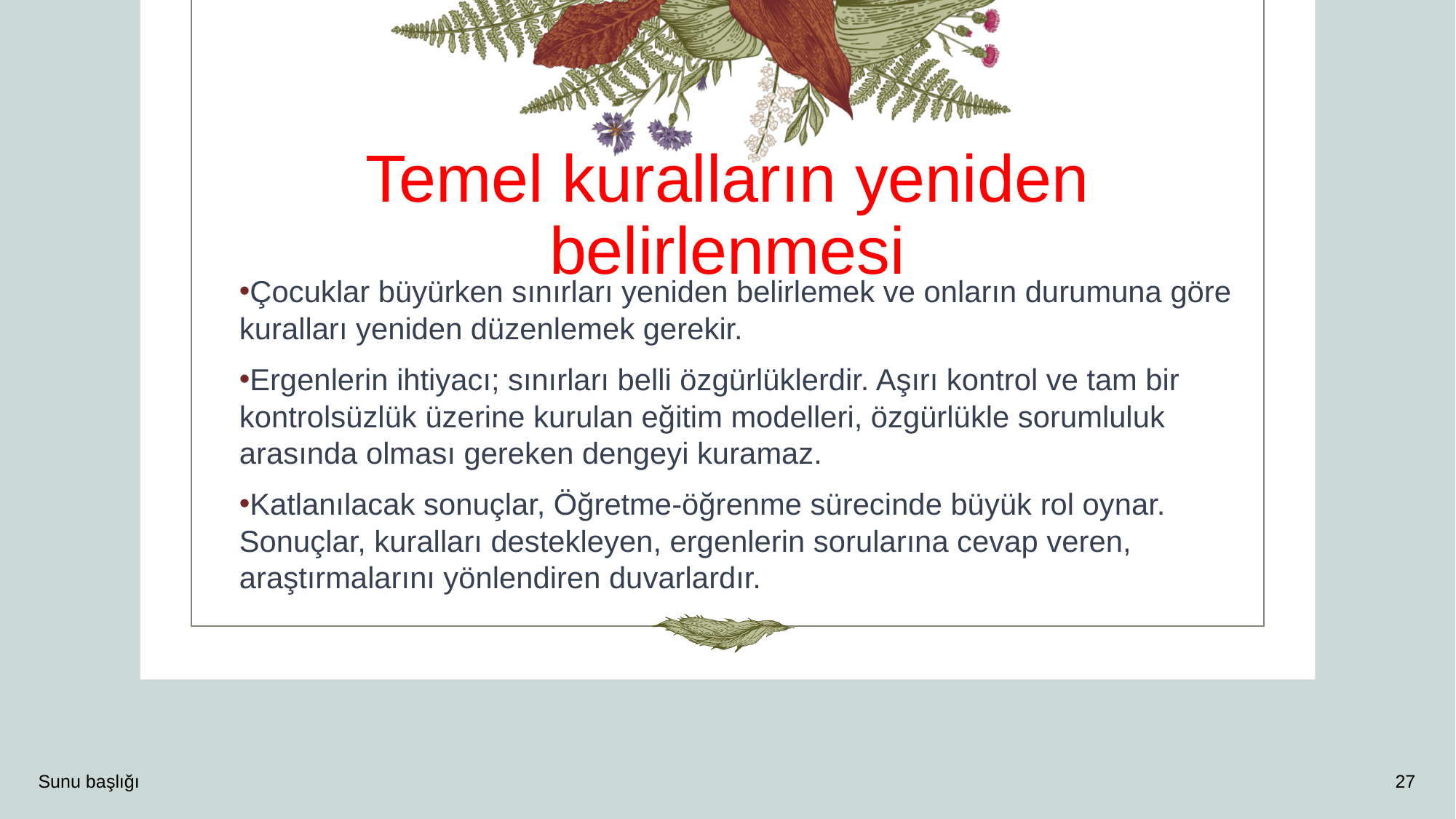

# Temel kuralların yeniden belirlenmesi
Çocuklar büyürken sınırları yeniden belirlemek ve onların durumuna göre kuralları yeniden düzenlemek gerekir.
Ergenlerin ihtiyacı; sınırları belli özgürlüklerdir. Aşırı kontrol ve tam bir kontrolsüzlük üzerine kurulan eğitim modelleri, özgürlükle sorumluluk arasında olması gereken dengeyi kuramaz.
Katlanılacak sonuçlar, Öğretme-öğrenme sürecinde büyük rol oynar. Sonuçlar, kuralları destekleyen, ergenlerin sorularına cevap veren, araştırmalarını yönlendiren duvarlardır.

Sunu başlığı
27